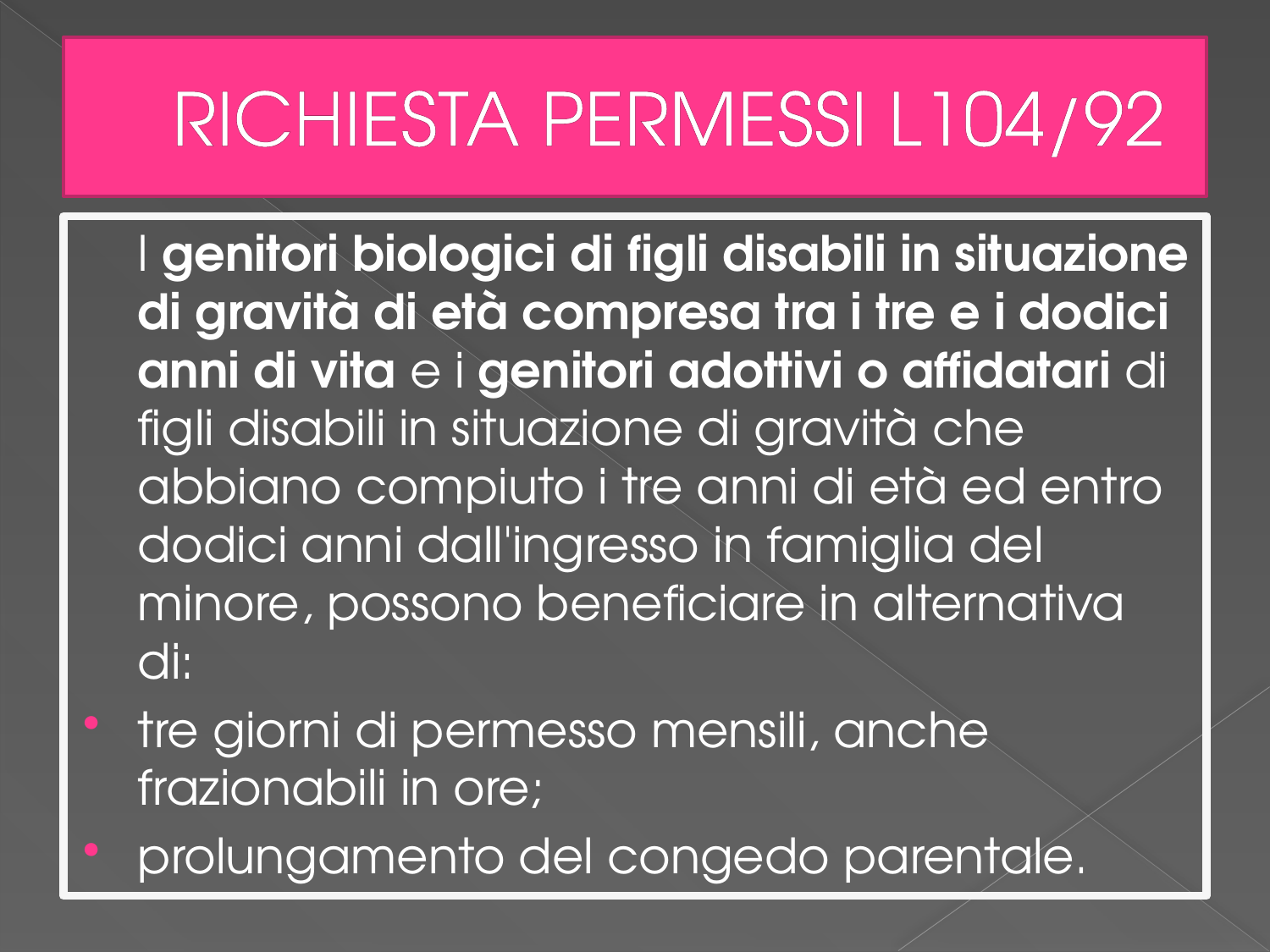

# RICHIESTA PERMESSI L104/92
	I genitori biologici di figli disabili in situazione di gravità di età compresa tra i tre e i dodici anni di vita e i genitori adottivi o affidatari di figli disabili in situazione di gravità che abbiano compiuto i tre anni di età ed entro dodici anni dall'ingresso in famiglia del minore, possono beneficiare in alternativa di:
tre giorni di permesso mensili, anche frazionabili in ore;
prolungamento del congedo parentale.